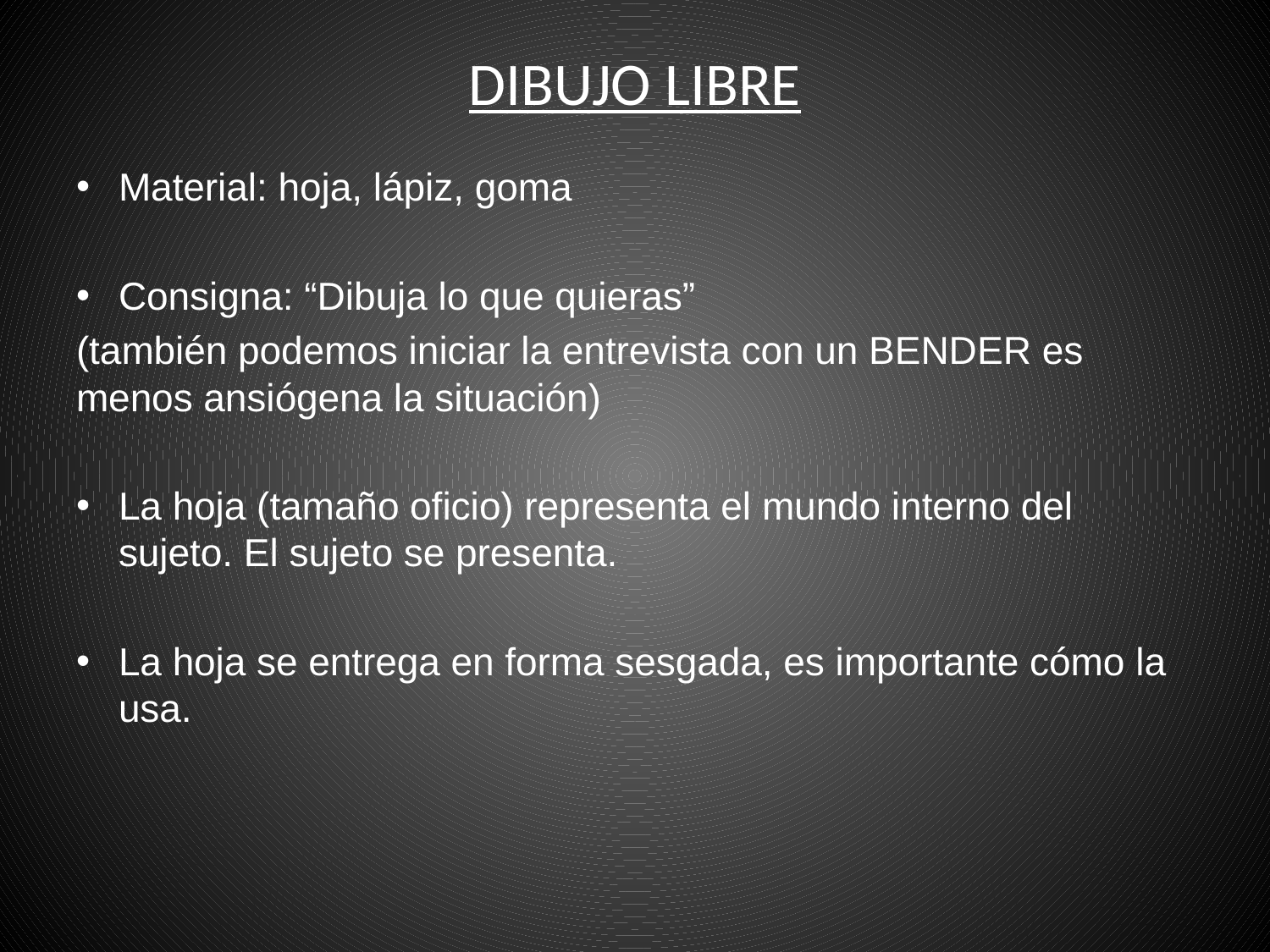

# DIBUJO LIBRE
Material: hoja, lápiz, goma

Consigna: “Dibuja lo que quieras”
(también podemos iniciar la entrevista con un BENDER es menos ansiógena la situación)

La hoja (tamaño oficio) representa el mundo interno del sujeto. El sujeto se presenta.

La hoja se entrega en forma sesgada, es importante cómo la usa.